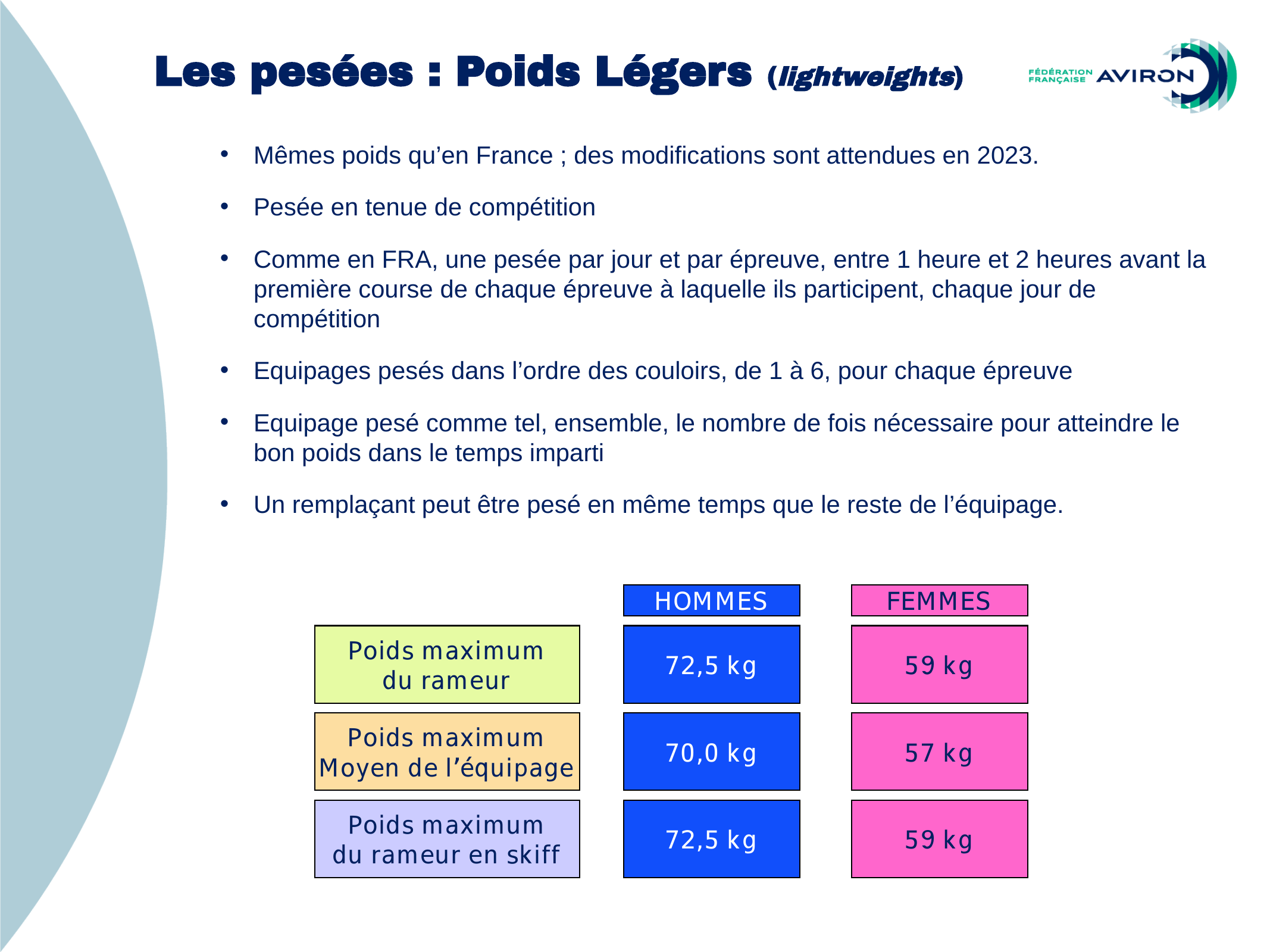

Les pesées : Poids Légers (lightweights)
Mêmes poids qu’en France ; des modifications sont attendues en 2023.
Pesée en tenue de compétition
Comme en FRA, une pesée par jour et par épreuve, entre 1 heure et 2 heures avant la première course de chaque épreuve à laquelle ils participent, chaque jour de compétition
Equipages pesés dans l’ordre des couloirs, de 1 à 6, pour chaque épreuve
Equipage pesé comme tel, ensemble, le nombre de fois nécessaire pour atteindre le bon poids dans le temps imparti
Un remplaçant peut être pesé en même temps que le reste de l’équipage.

HOMMES
FEMMES
Poids maximum
du rameur
72,5 kg
59 kg
Poids maximum
Moyen de l’équipage
70,0 kg
57 kg
Poids maximum
du rameur en skiff
72,5 kg
59 kg